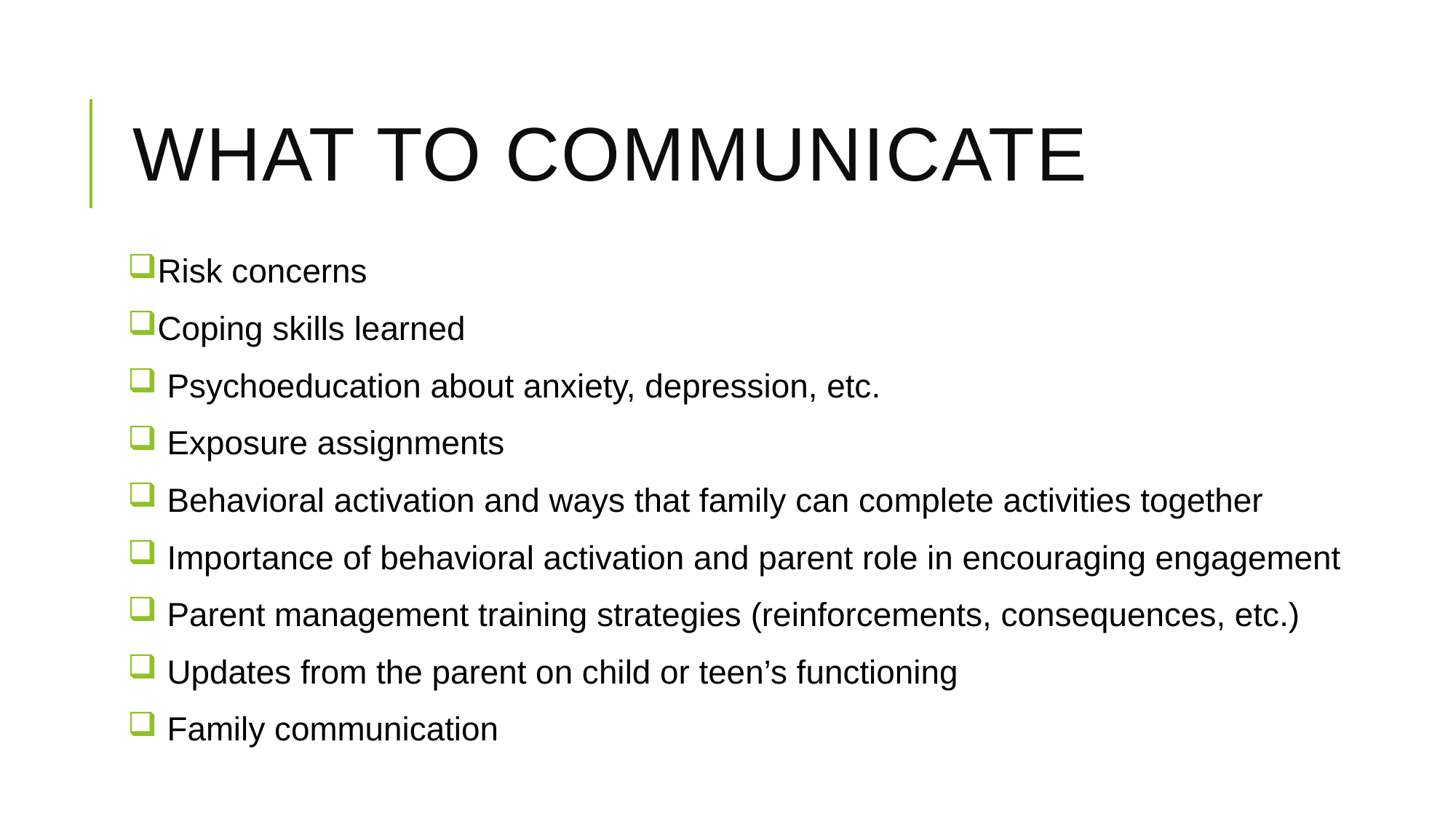

# What to communicate
Risk concerns
Coping skills learned
 Psychoeducation about anxiety, depression, etc.
 Exposure assignments
 Behavioral activation and ways that family can complete activities together
 Importance of behavioral activation and parent role in encouraging engagement
 Parent management training strategies (reinforcements, consequences, etc.)
 Updates from the parent on child or teen’s functioning
 Family communication